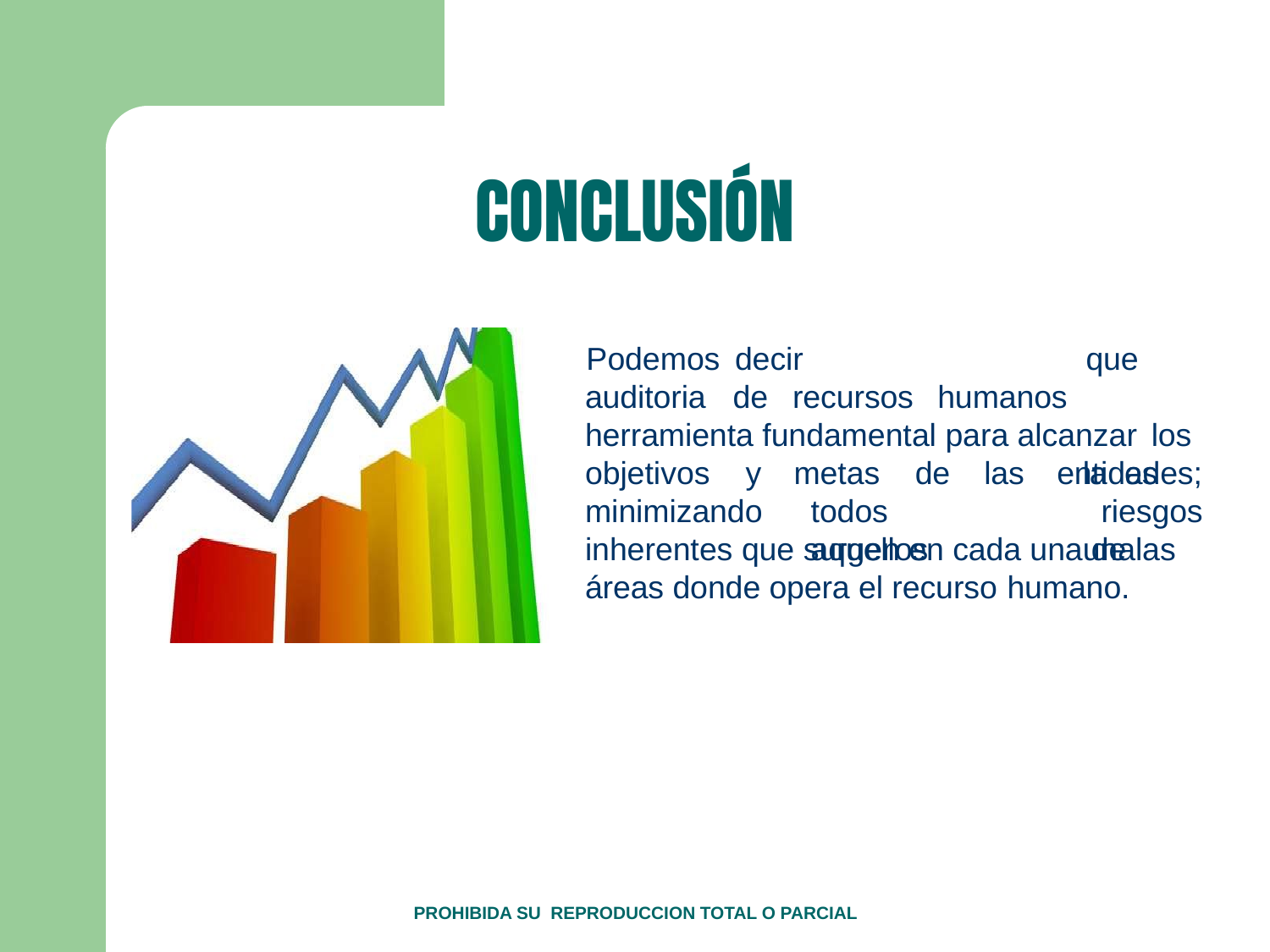

# CONCLUSIÓN

que		la  es	una
Podemos
decir
auditoria	de	recursos
humanos
herramienta fundamental para alcanzar los
metas	de	las
todos	aquellos
entidades;
riesgos
objetivos	y
minimizando
inherentes que surgen en cada una de las  áreas donde opera el recurso humano.